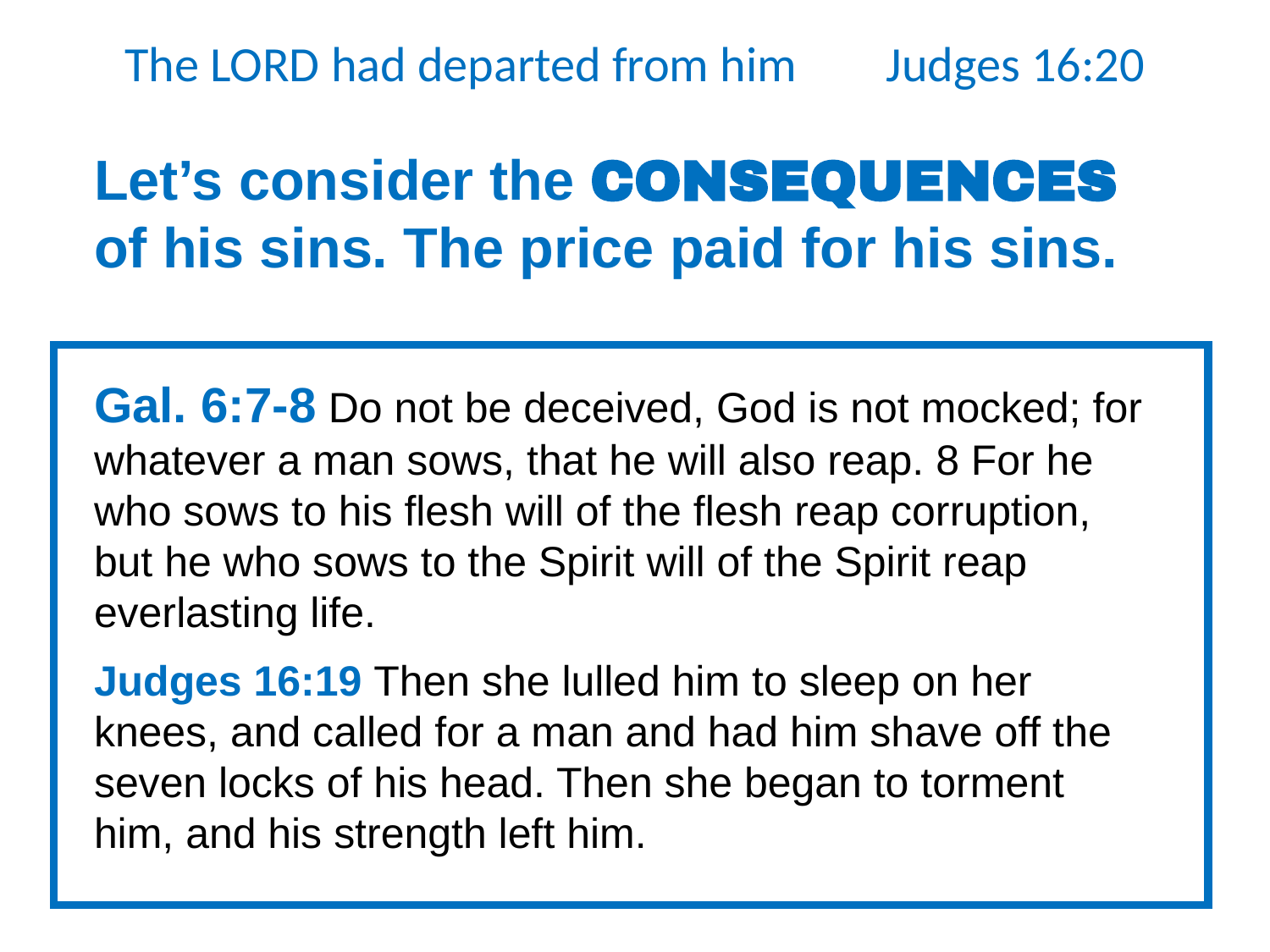

The LORD had departed from him        Judges 16:20
Let’s consider the CONSEQUENCES of his sins. The price paid for his sins.

Gal. 6:7-8 Do not be deceived, God is not mocked; for whatever a man sows, that he will also reap. 8 For he who sows to his flesh will of the flesh reap corruption, but he who sows to the Spirit will of the Spirit reap everlasting life.
Judges 16:19 Then she lulled him to sleep on her knees, and called for a man and had him shave off the seven locks of his head. Then she began to torment him, and his strength left him.